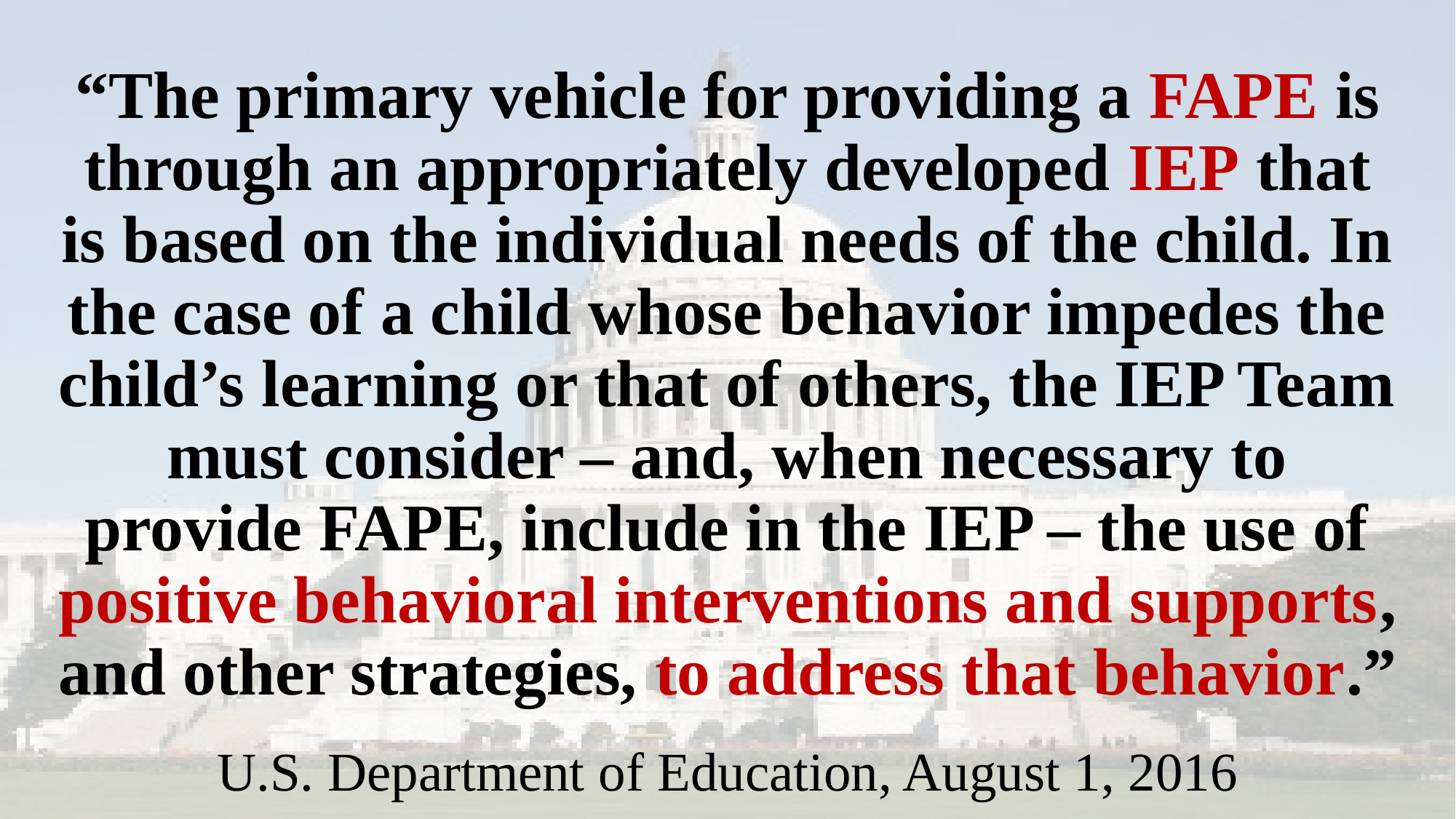

# “The primary vehicle for providing a FAPE is through an appropriately developed IEP that is based on the individual needs of the child. In the case of a child whose behavior impedes the child’s learning or that of others, the IEP Team must consider – and, when necessary to provide FAPE, include in the IEP – the use of positive behavioral interventions and supports, and other strategies, to address that behavior.”
U.S. Department of Education, August 1, 2016